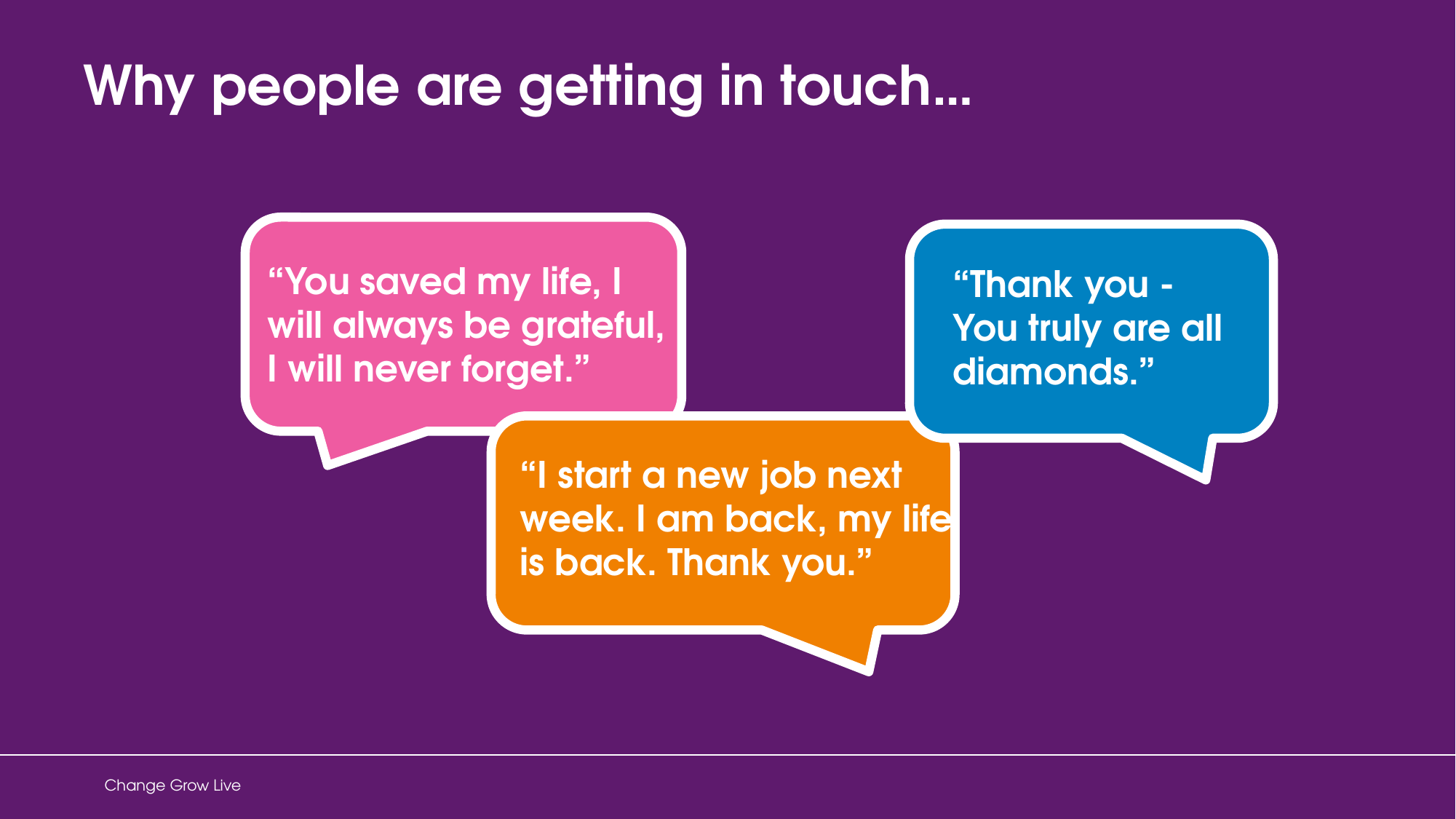

Why people are getting in touch…

“You saved my life, I will always be grateful, I will never forget.”

“Thank you - You truly are all diamonds.”

“I start a new job next week. I am back, my life is back. Thank you.”